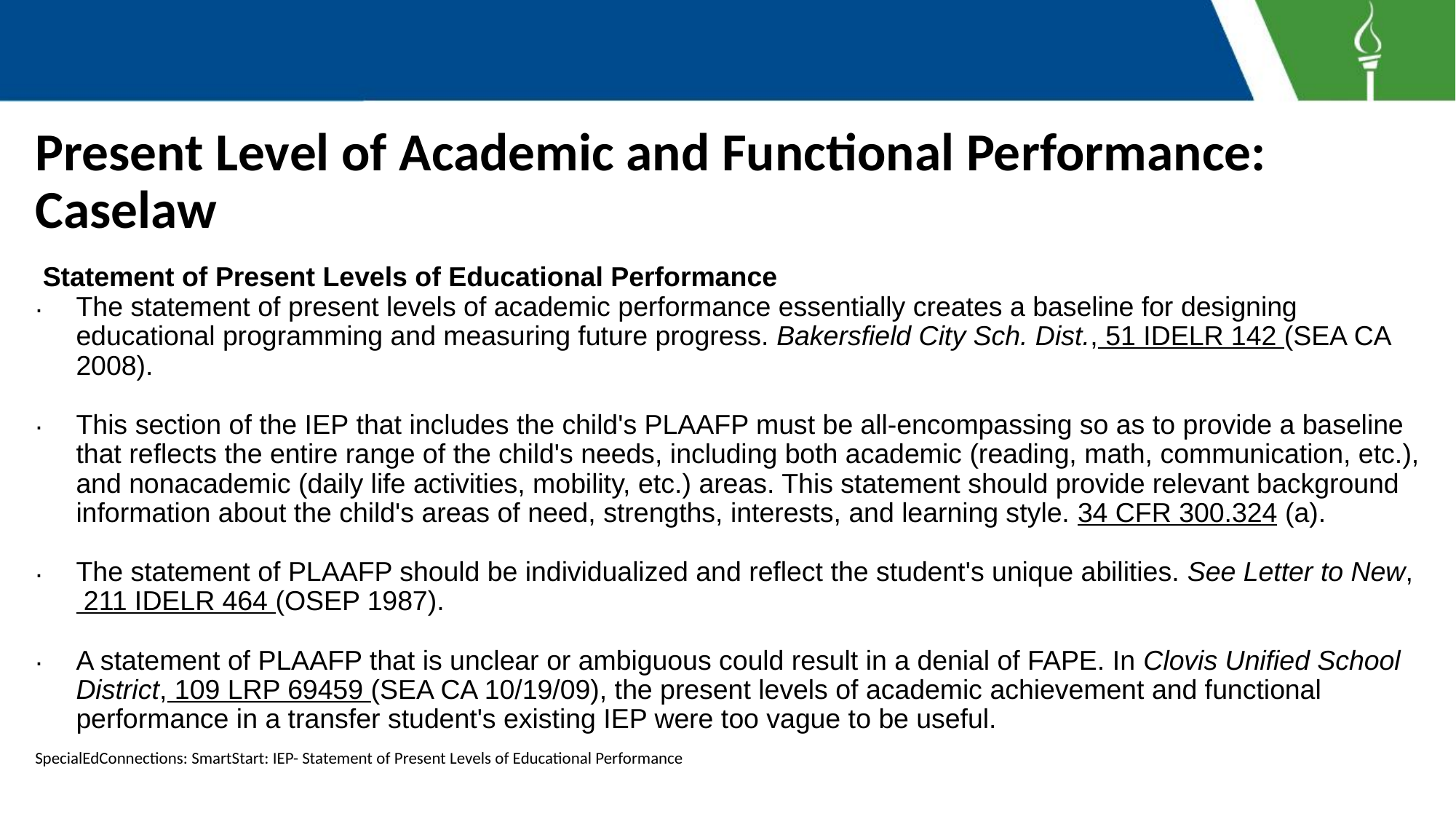

# Present Level of Academic and Functional Performance: Caselaw
 Statement of Present Levels of Educational Performance
The statement of present levels of academic performance essentially creates a baseline for designing educational programming and measuring future progress. Bakersfield City Sch. Dist., 51 IDELR 142 (SEA CA 2008).

This section of the IEP that includes the child's PLAAFP must be all-encompassing so as to provide a baseline that reflects the entire range of the child's needs, including both academic (reading, math, communication, etc.), and nonacademic (daily life activities, mobility, etc.) areas. This statement should provide relevant background information about the child's areas of need, strengths, interests, and learning style. 34 CFR 300.324 (a).

The statement of PLAAFP should be individualized and reflect the student's unique abilities. See Letter to New, 211 IDELR 464 (OSEP 1987).

A statement of PLAAFP that is unclear or ambiguous could result in a denial of FAPE. In Clovis Unified School District, 109 LRP 69459 (SEA CA 10/19/09), the present levels of academic achievement and functional performance in a transfer student's existing IEP were too vague to be useful.
SpecialEdConnections: SmartStart: IEP- Statement of Present Levels of Educational Performance